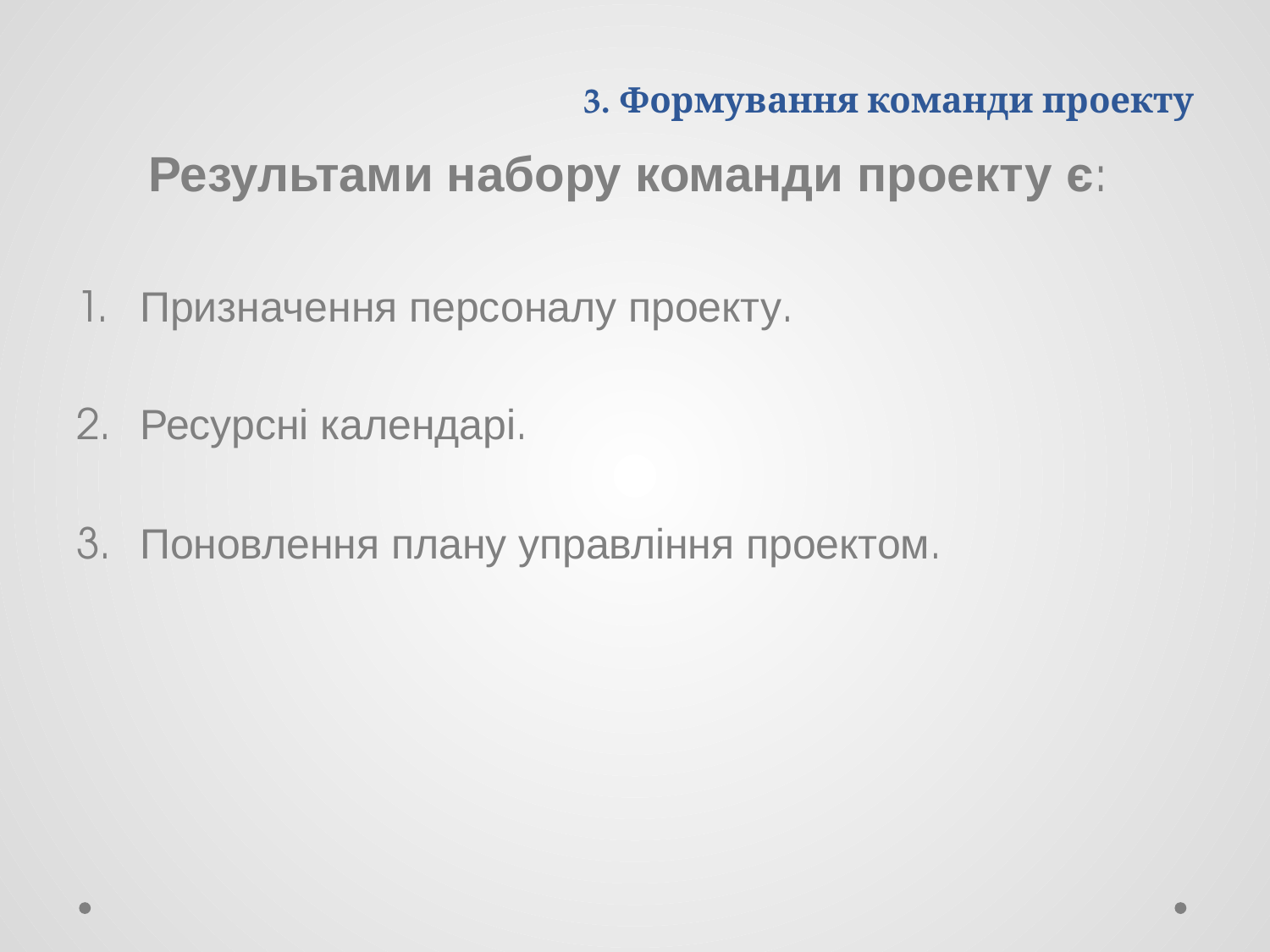

# 3. Формування команди проекту
Результами набору команди проекту є:

Призначення персоналу проекту.

Ресурсні календарі.

Поновлення плану управління проектом.